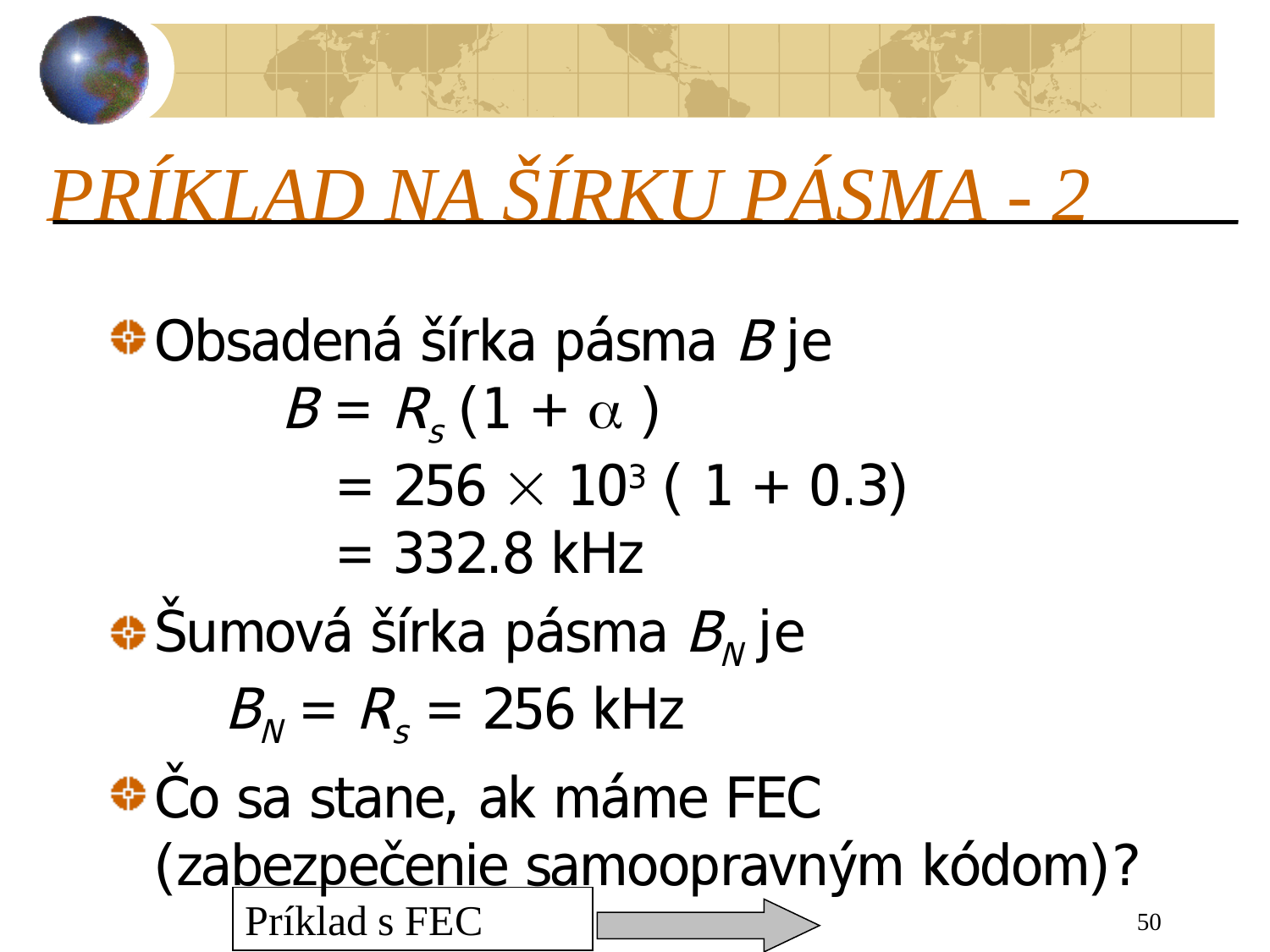

# PRÍKLAD NA ŠÍRKU PÁSMA - 2

Obsadená šírka pásma B je
	B = Rs (1 + α )
	   = 256 × 103 ( 1 + 0.3)
	   = 332.8 kHz
Šumová šírka pásma BN je
    BN = Rs = 256 kHz
Čo sa stane, ak máme FEC (zabezpečenie samoopravným kódom)?
50
Príklad s FEC